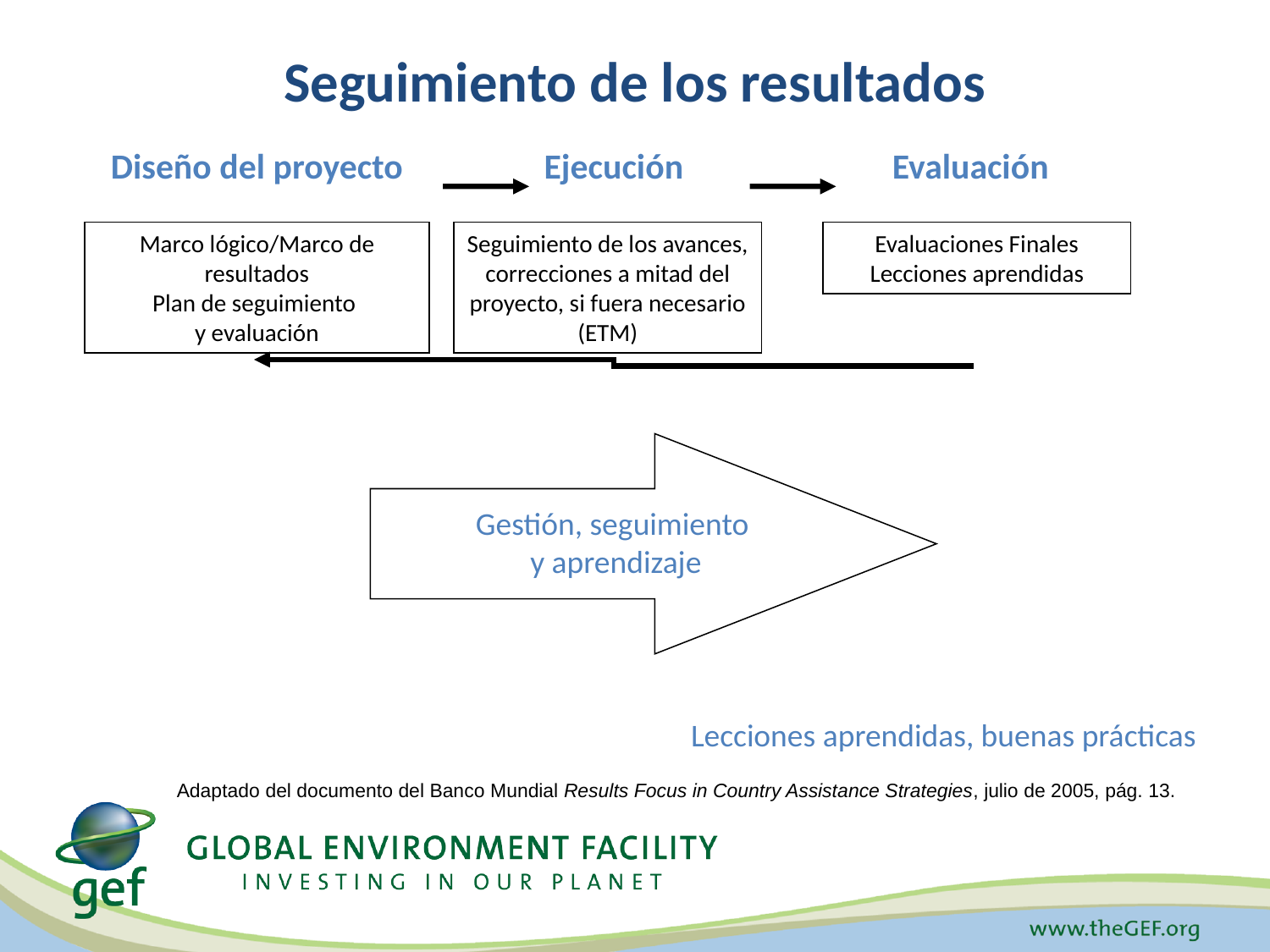

# Seguimiento de los resultados
Diseño del proyecto
Ejecución
Evaluación

Marco lógico/Marco de resultados
Plan de seguimiento
y evaluación
Seguimiento de los avances, correcciones a mitad del proyecto, si fuera necesario (ETM)
Evaluaciones Finales
Lecciones aprendidas

Gestión, seguimiento
y aprendizaje
Lecciones aprendidas, buenas prácticas
 Adaptado del documento del Banco Mundial Results Focus in Country Assistance Strategies, julio de 2005, pág. 13.